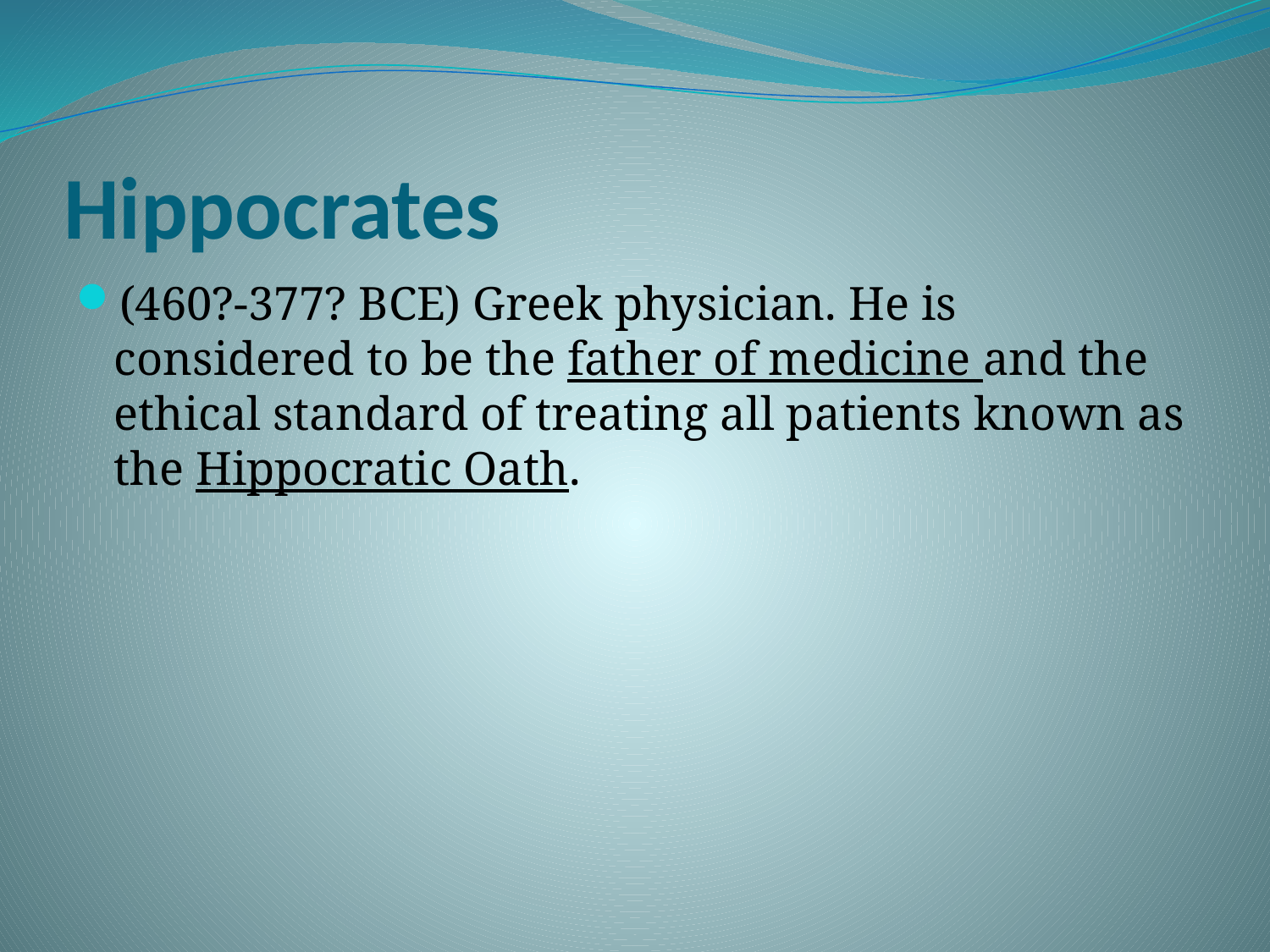

# Hippocrates
(460?-377? BCE) Greek physician. He is considered to be the father of medicine and the ethical standard of treating all patients known as the Hippocratic Oath.